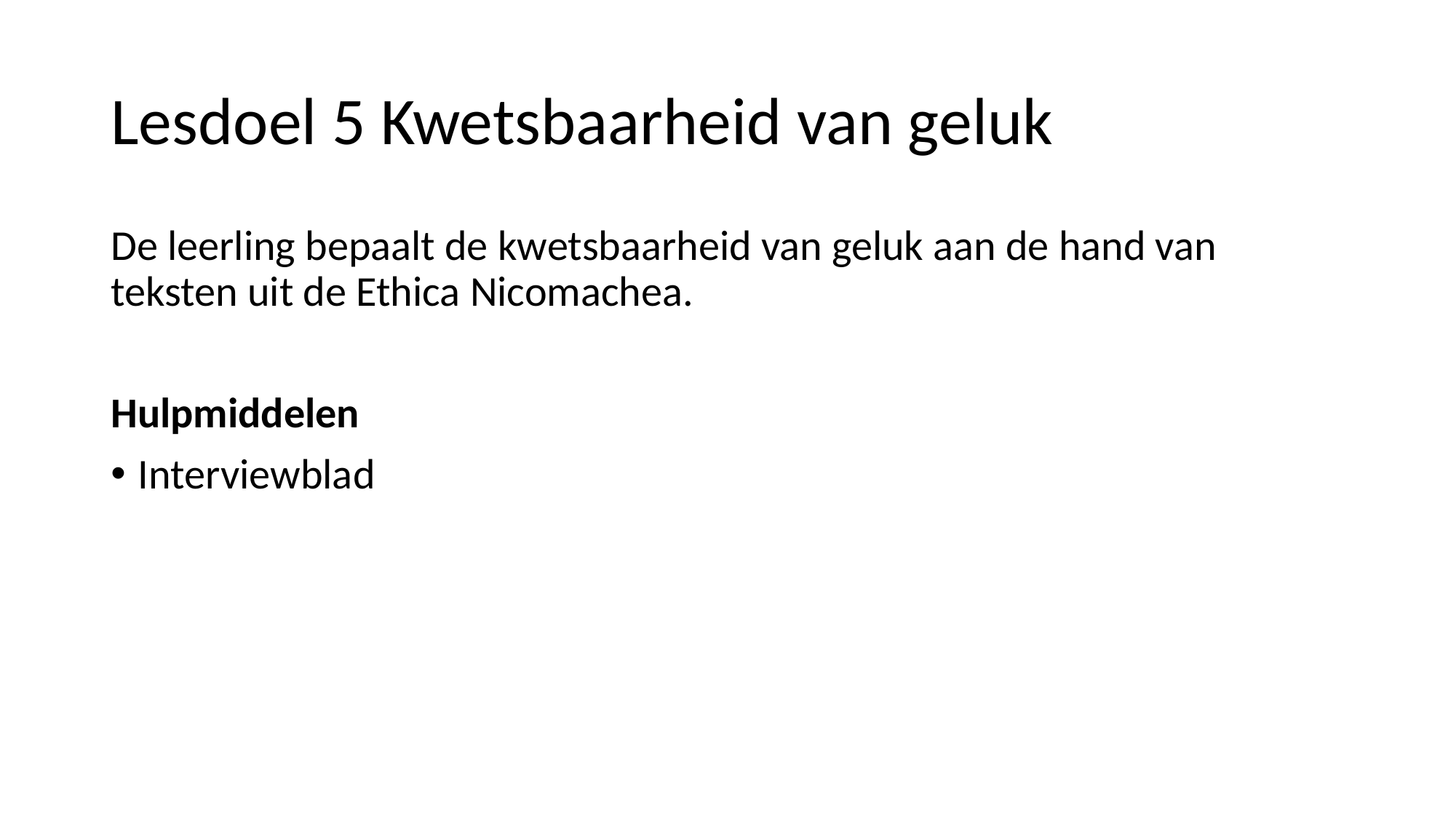

# Lesdoel 5 Kwetsbaarheid van geluk
De leerling bepaalt de kwetsbaarheid van geluk aan de hand van teksten uit de Ethica Nicomachea.

Hulpmiddelen
Interviewblad